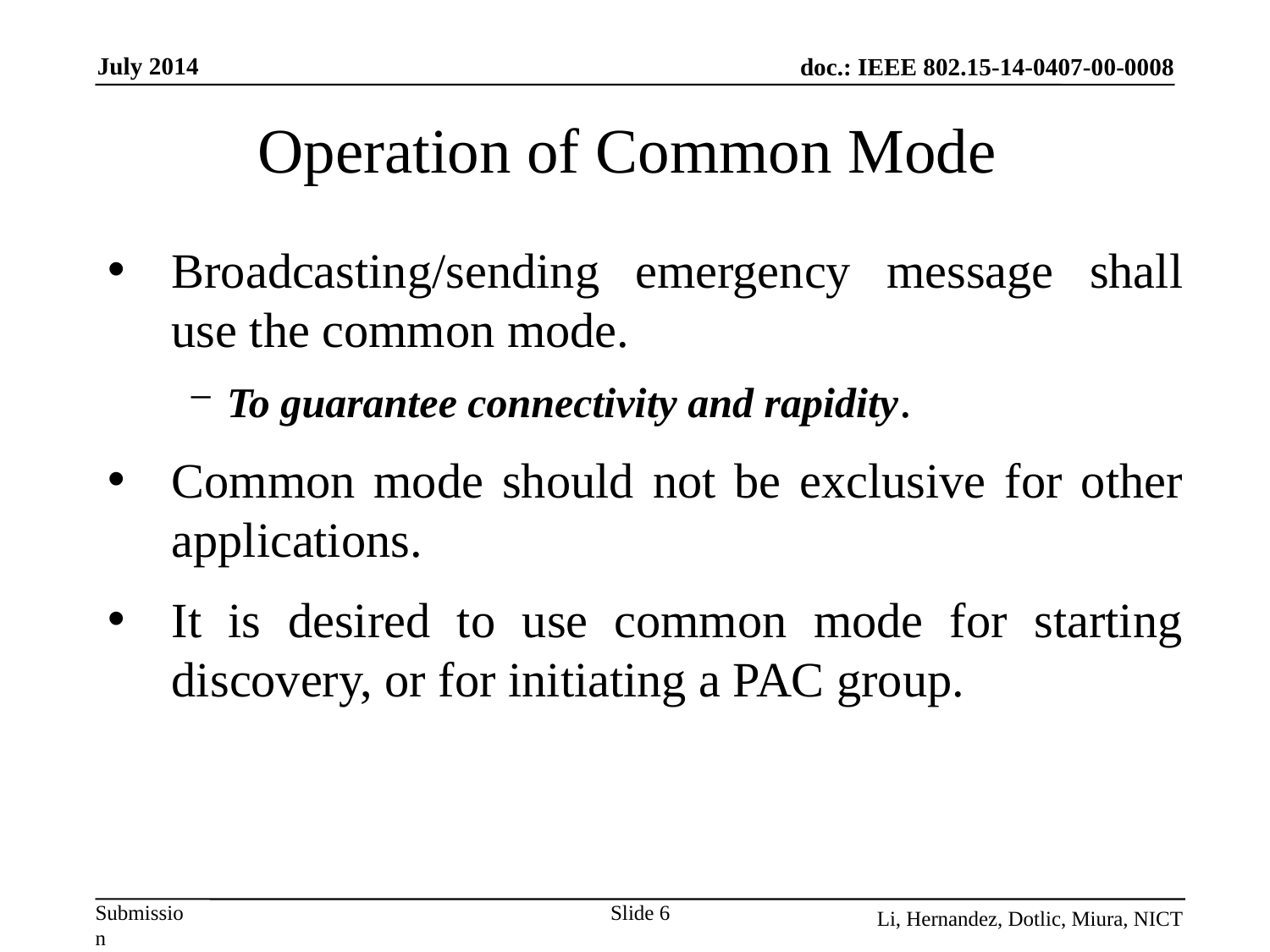

# Operation of Common Mode
Broadcasting/sending emergency message shall use the common mode.
To guarantee connectivity and rapidity.
Common mode should not be exclusive for other applications.
It is desired to use common mode for starting discovery, or for initiating a PAC group.
Slide 6